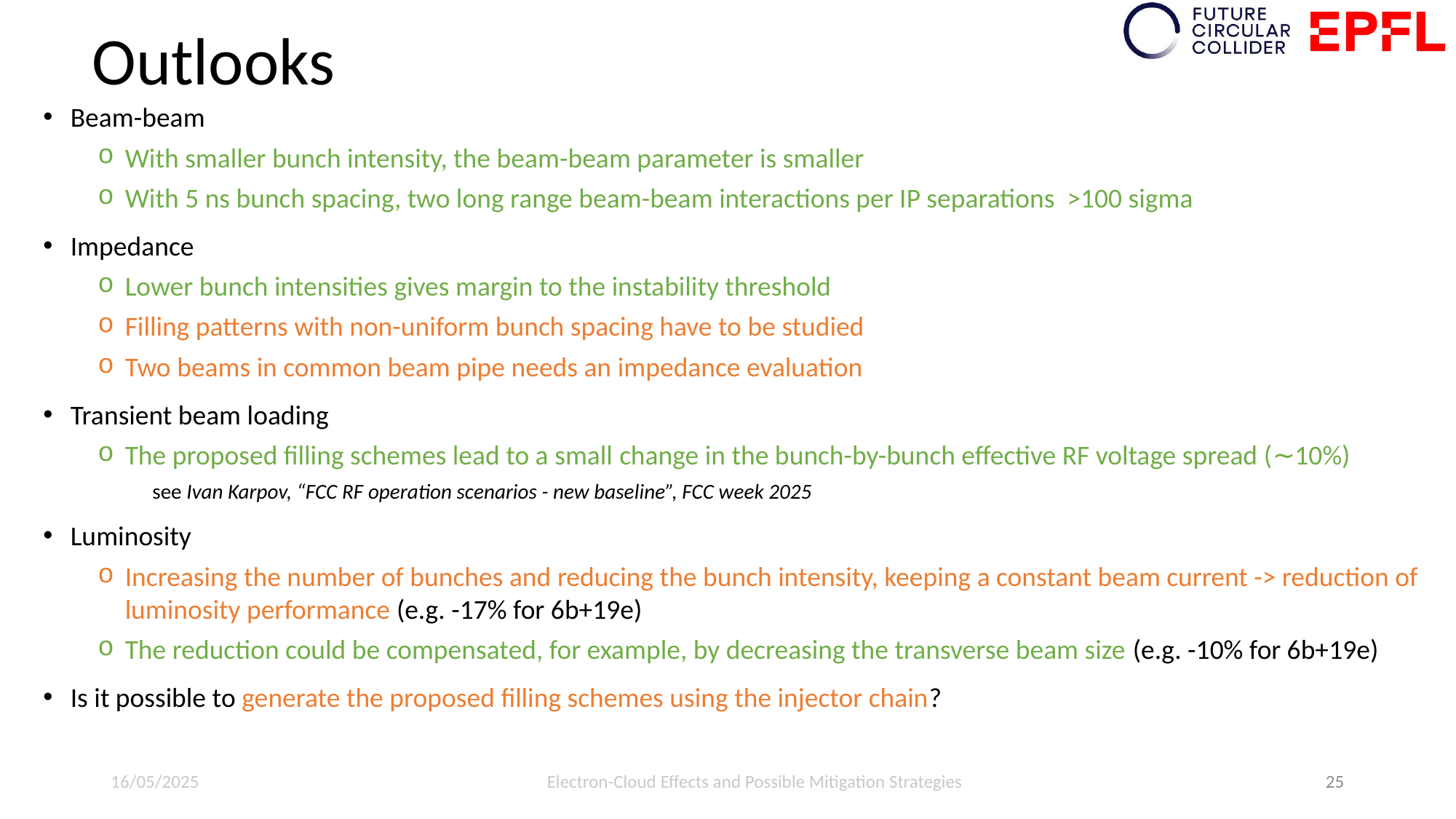

# Outlooks
Beam-beam
With smaller bunch intensity, the beam-beam parameter is smaller
With 5 ns bunch spacing, two long range beam-beam interactions per IP separations  >100 sigma
Impedance
Lower bunch intensities gives margin to the instability threshold
Filling patterns with non-uniform bunch spacing have to be studied
Two beams in common beam pipe needs an impedance evaluation
Transient beam loading
The proposed filling schemes lead to a small change in the bunch-by-bunch effective RF voltage spread (∼10%)
see Ivan Karpov, “FCC RF operation scenarios - new baseline”, FCC week 2025
Luminosity
Increasing the number of bunches and reducing the bunch intensity, keeping a constant beam current -> reduction of luminosity performance (e.g. -17% for 6b+19e)
The reduction could be compensated, for example, by decreasing the transverse beam size (e.g. -10% for 6b+19e)
Is it possible to generate the proposed filling schemes using the injector chain?
16/05/2025
Electron-Cloud Effects and Possible Mitigation Strategies
25